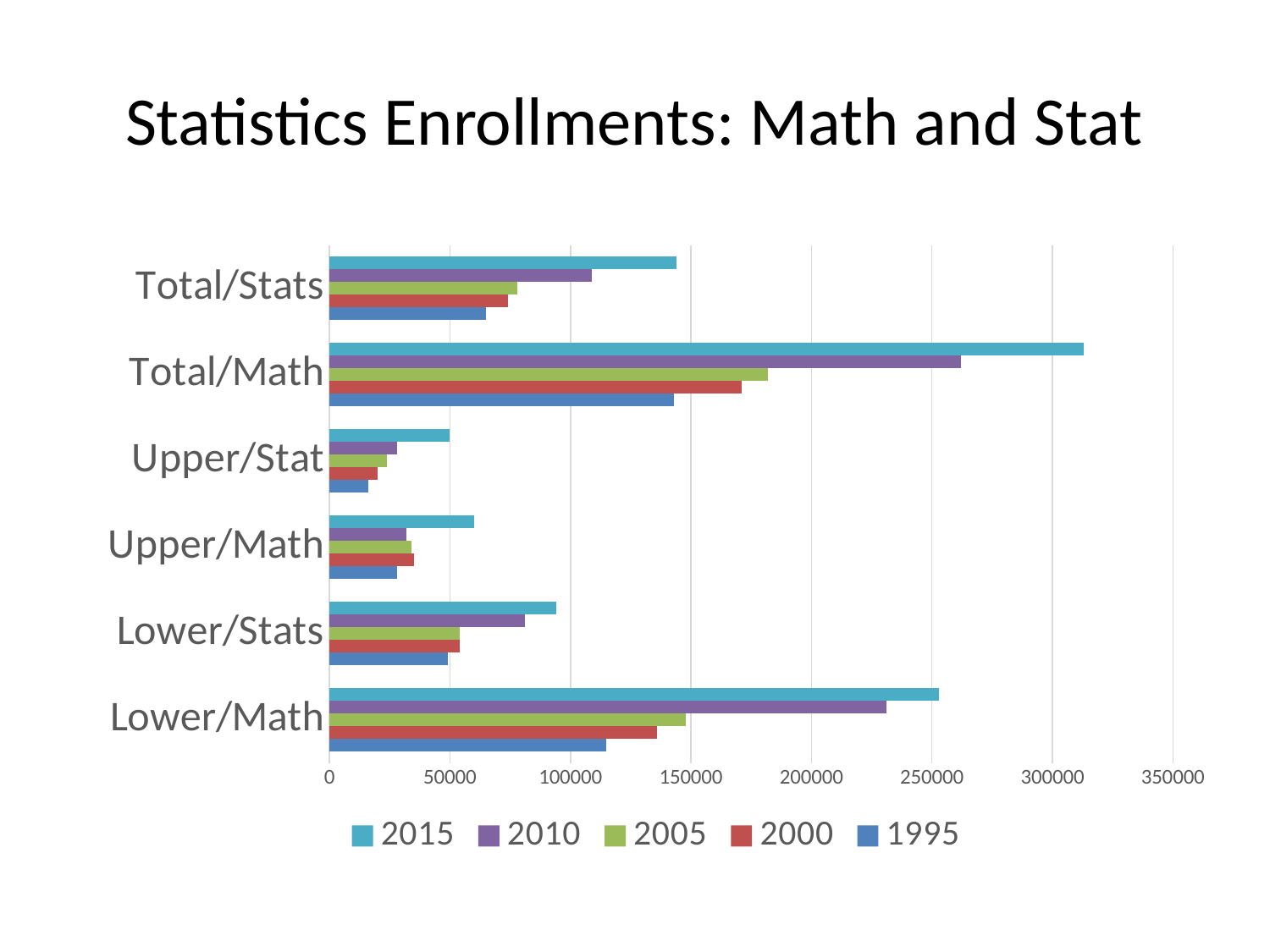

# Statistics Enrollments: Math and Stat

### Chart

| Category | 1995 | 2000 | 2005 | 2010 | 2015 |
|---|---|---|---|---|---|
| Lower/Math | 115000.0 | 136000.0 | 148000.0 | 231000.0 | 253000.0 |
| Lower/Stats | 49000.0 | 54000.0 | 54000.0 | 81000.0 | 94000.0 |
| Upper/Math | 28000.0 | 35000.0 | 34000.0 | 32000.0 | 60000.0 |
| Upper/Stat | 16000.0 | 20000.0 | 24000.0 | 28000.0 | 50000.0 |
| Total/Math | 143000.0 | 171000.0 | 182000.0 | 262000.0 | 313000.0 |
| Total/Stats | 65000.0 | 74000.0 | 78000.0 | 109000.0 | 144000.0 |